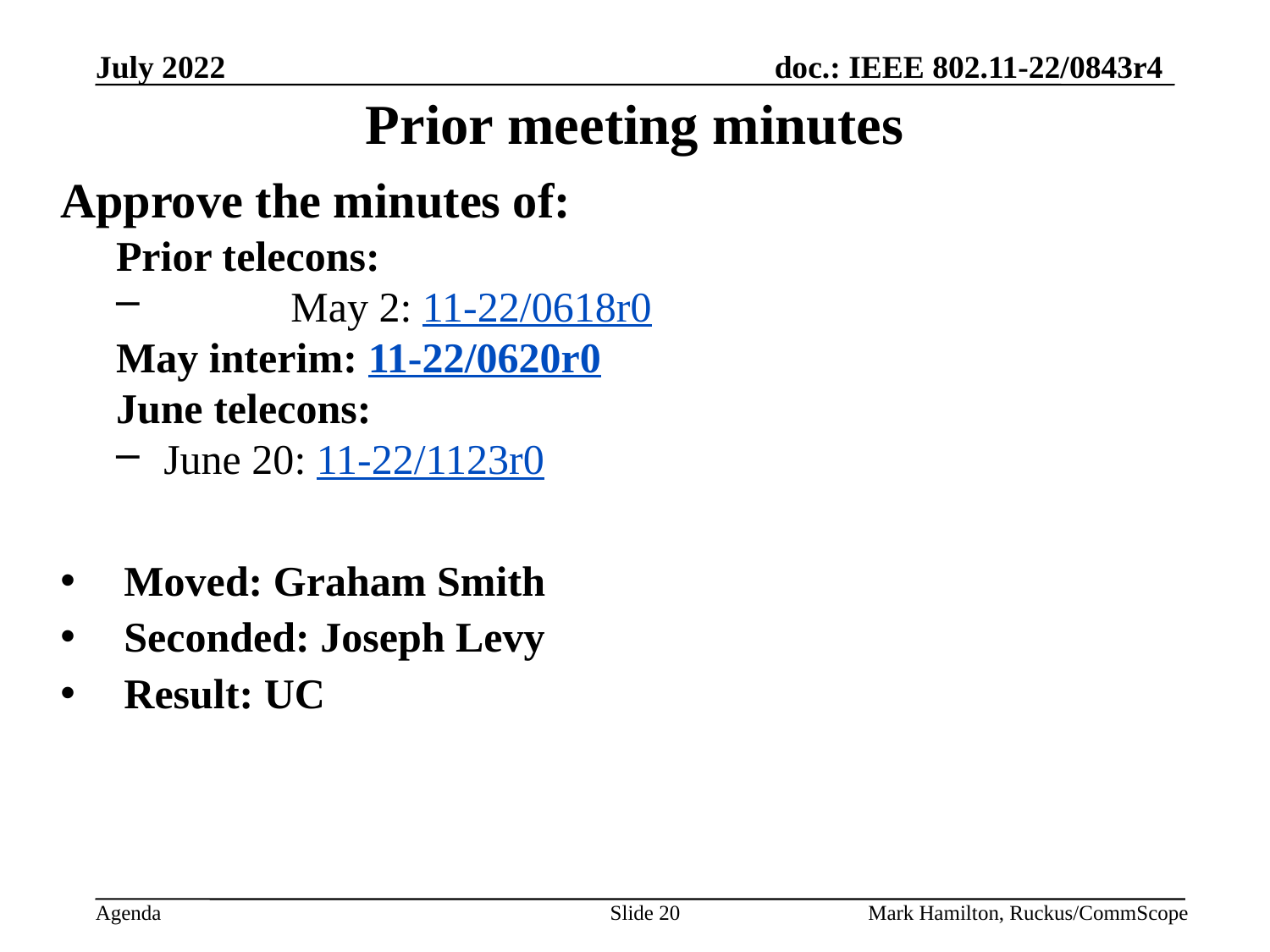

# Prior meeting minutes
Approve the minutes of:
Prior telecons:
	May 2: 11-22/0618r0
May interim: 11-22/0620r0
June telecons:
June 20: 11-22/1123r0

Moved: Graham Smith
Seconded: Joseph Levy
Result: UC